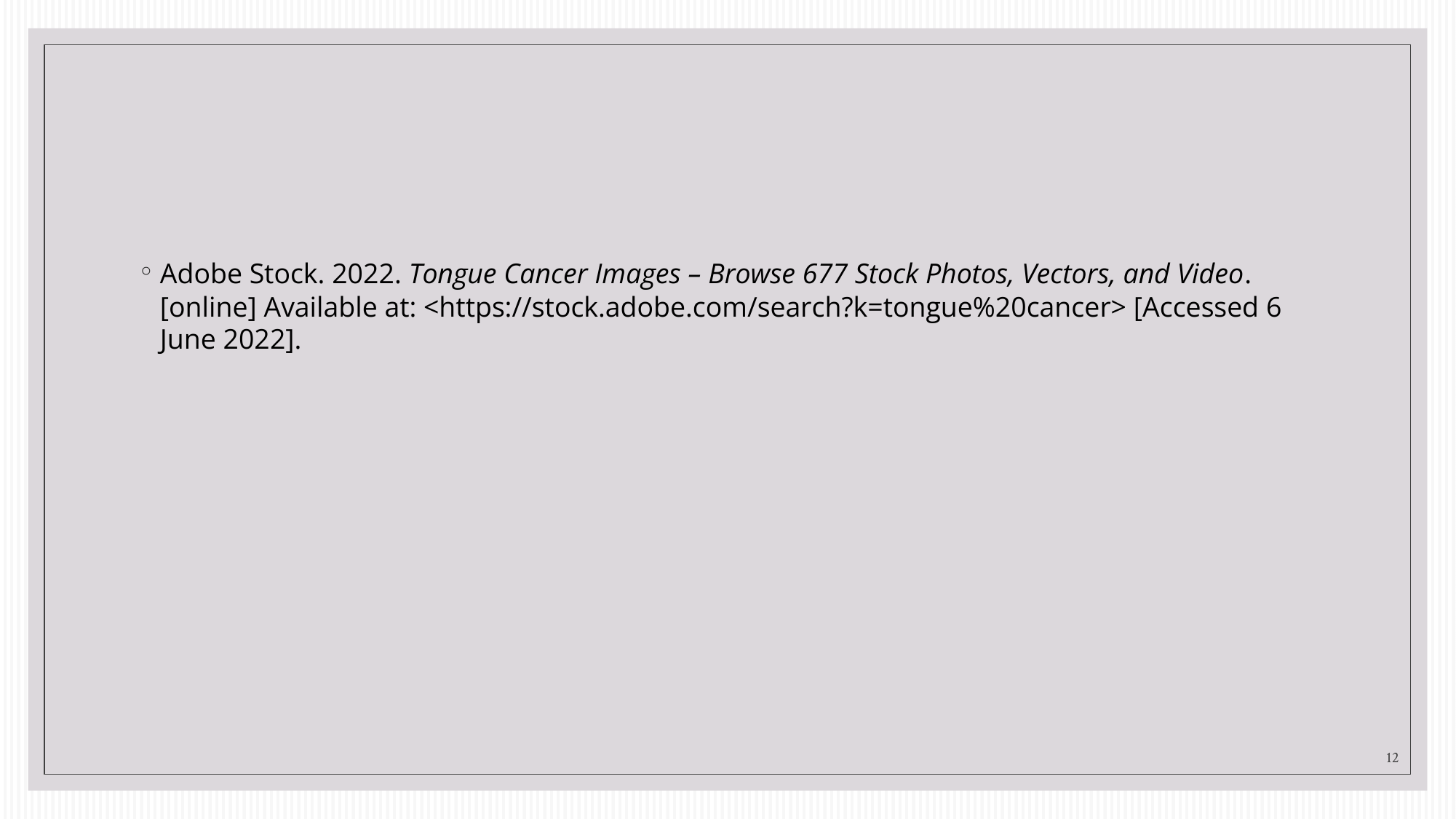

#
Adobe Stock. 2022. Tongue Cancer Images – Browse 677 Stock Photos, Vectors, and Video. [online] Available at: <https://stock.adobe.com/search?k=tongue%20cancer> [Accessed 6 June 2022].
12